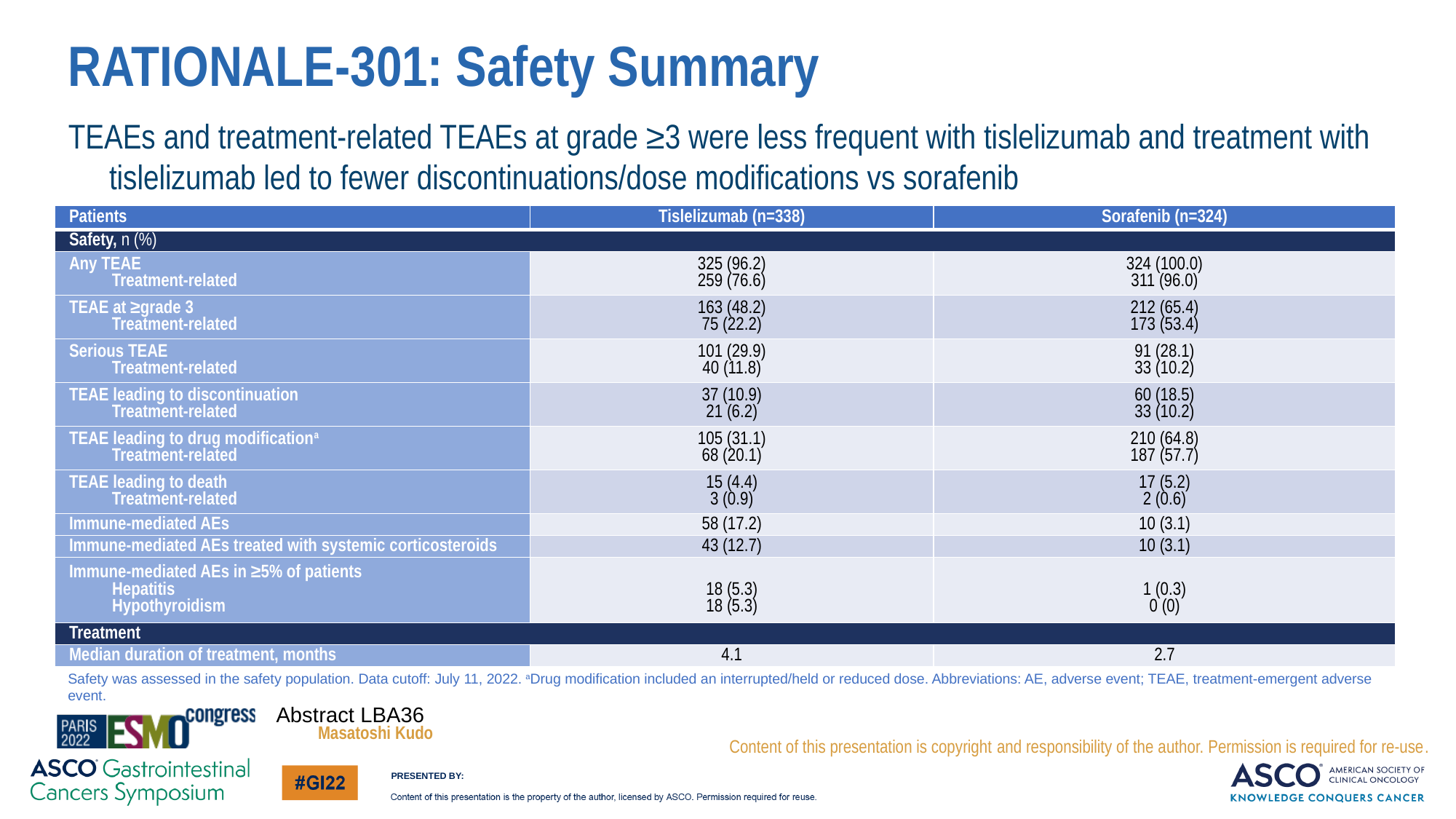

# RATIONALE-301: Safety Summary
TEAEs and treatment-related TEAEs at grade ≥3 were less frequent with tislelizumab and treatment with tislelizumab led to fewer discontinuations/dose modifications vs sorafenib
| Patients | Tislelizumab (n=338) | Sorafenib (n=324) |
| --- | --- | --- |
| Safety, n (%) |  |  |
| Any TEAE Treatment-related | 325 (96.2) 259 (76.6) | 324 (100.0) 311 (96.0) |
| TEAE at ≥grade 3 Treatment-related | 163 (48.2) 75 (22.2) | 212 (65.4) 173 (53.4) |
| Serious TEAE Treatment-related | 101 (29.9) 40 (11.8) | 91 (28.1) 33 (10.2) |
| TEAE leading to discontinuation Treatment-related | 37 (10.9) 21 (6.2) | 60 (18.5) 33 (10.2) |
| TEAE leading to drug modificationa Treatment-related | 105 (31.1) 68 (20.1) | 210 (64.8) 187 (57.7) |
| TEAE leading to death Treatment-related | 15 (4.4) 3 (0.9) | 17 (5.2) 2 (0.6) |
| Immune-mediated AEs | 58 (17.2) | 10 (3.1) |
| Immune-mediated AEs treated with systemic corticosteroids | 43 (12.7) | 10 (3.1) |
| Immune-mediated AEs in ≥5% of patients Hepatitis Hypothyroidism | 18 (5.3) 18 (5.3) | 1 (0.3) 0 (0) |
| Treatment |  |  |
| Median duration of treatment, months | 4.1 | 2.7 |

Safety was assessed in the safety population. Data cutoff: July 11, 2022. aDrug modification included an interrupted/held or reduced dose. Abbreviations: AE, adverse event; TEAE, treatment-emergent adverse event.
Abstract LBA36
Masatoshi Kudo